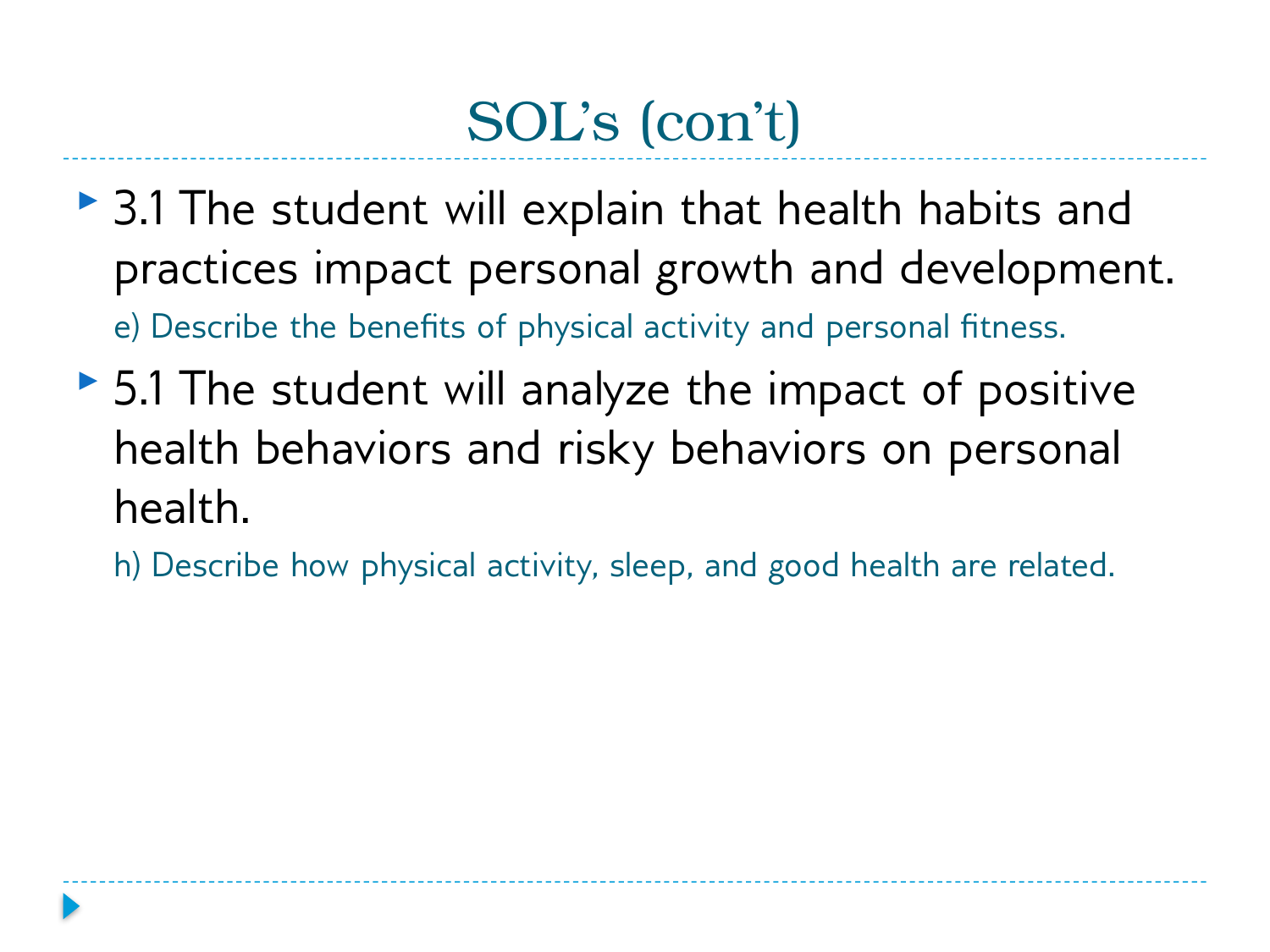

# SOL’s (con’t)
3.1 The student will explain that health habits and practices impact personal growth and development.
e) Describe the benefits of physical activity and personal fitness.
5.1 The student will analyze the impact of positive health behaviors and risky behaviors on personal health.
h) Describe how physical activity, sleep, and good health are related.